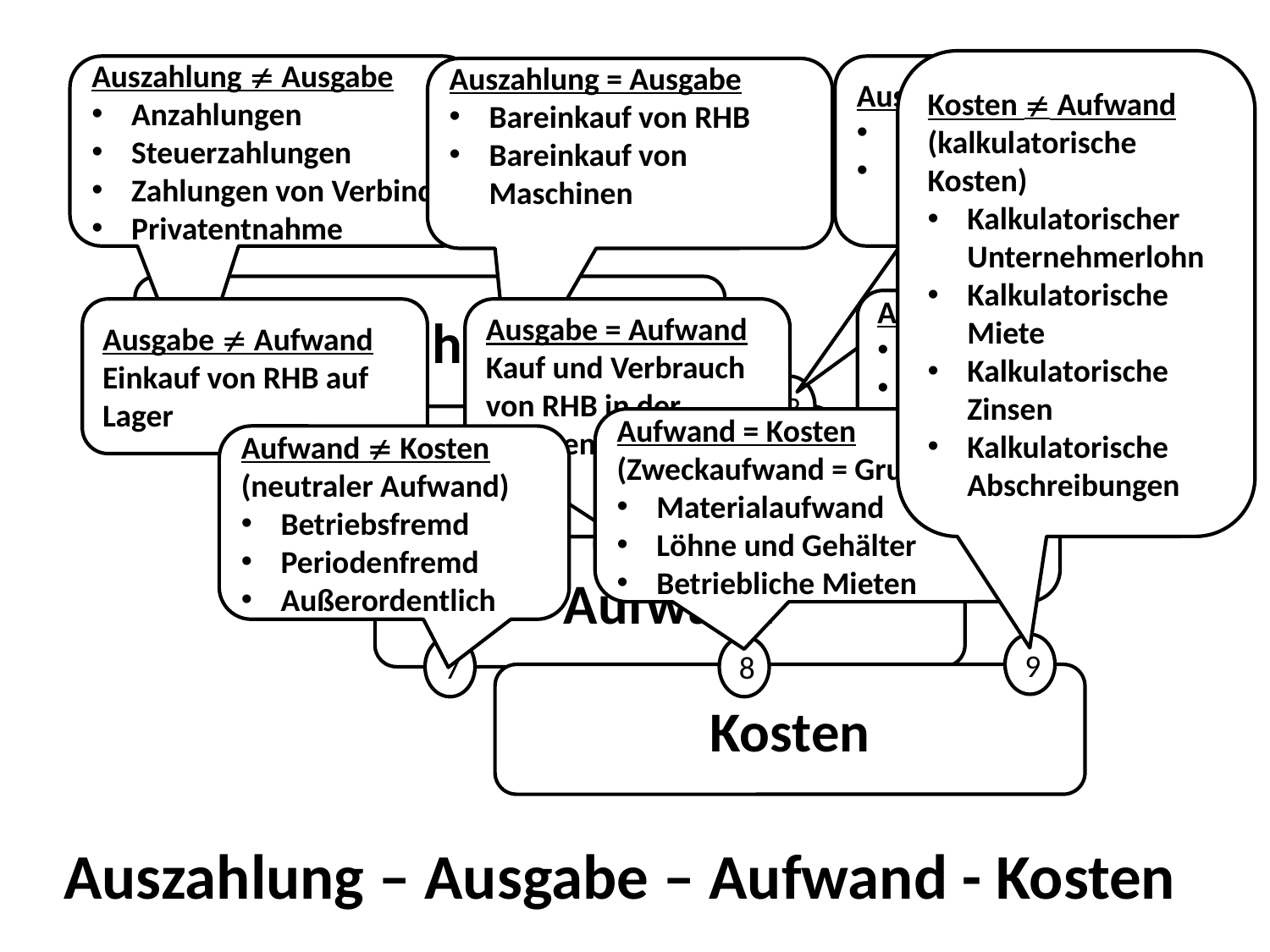

Kosten ≠ Aufwand
(kalkulatorische Kosten)
Kalkulatorischer
Unternehmerlohn
Kalkulatorische
Miete
Kalkulatorische
Zinsen
Kalkulatorische
Abschreibungen
Auszahlung ≠ Ausgabe
Anzahlungen
Steuerzahlungen
Zahlungen von Verbindl.
Privatentnahme
Ausgabe ≠ Auszahlung
Zieleinkauf von RHB
Zieleinkauf von Maschinen
Auszahlung = Ausgabe
Bareinkauf von RHB
Bareinkauf von Maschinen

Auszahlung
Aufwand ≠ Ausgabe
Abschreibungen
Entnahme von Lagerbeständen
Ausgabe ≠ Aufwand
Einkauf von RHB auf Lager
Ausgabe = Aufwand
Kauf und Verbrauch von RHB in der gleichen Periode
1
2
3
Ausgabe
Aufwand = Kosten
(Zweckaufwand = Grundkosten)
Materialaufwand
Löhne und Gehälter
Betriebliche Mieten
Aufwand ≠ Kosten
(neutraler Aufwand)
Betriebsfremd
Periodenfremd
Außerordentlich
4
6
5
Aufwand
9
7
8
Kosten
# Auszahlung – Ausgabe – Aufwand - Kosten